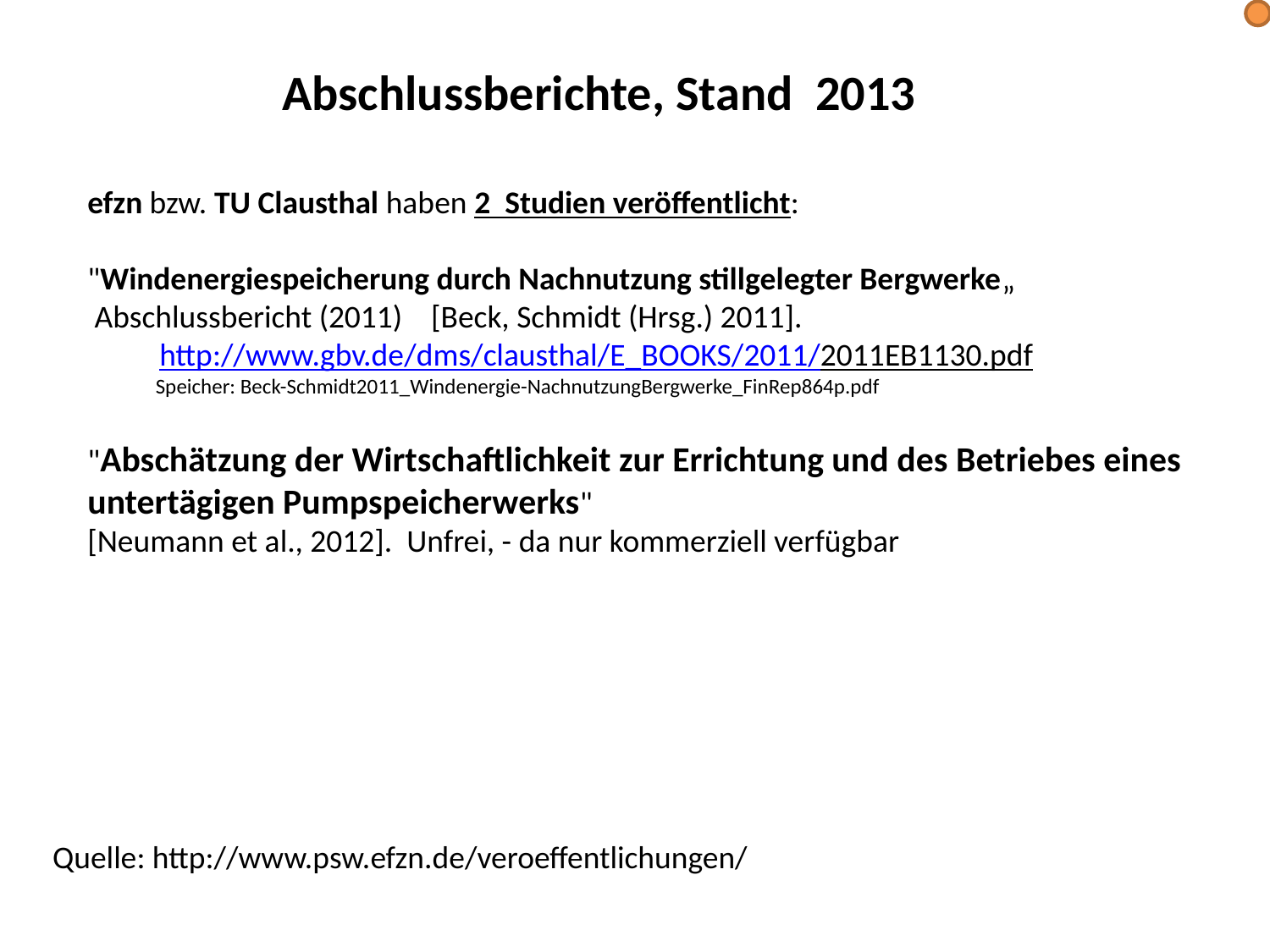

Abschlussberichte, Stand  2013
efzn bzw. TU Clausthal haben 2  Studien veröffentlicht:

"Windenergiespeicherung durch Nachnutzung stillgelegter Bergwerke„
 Abschlussbericht (2011)    [Beck, Schmidt (Hrsg.) 2011].
          http://www.gbv.de/dms/clausthal/E_BOOKS/2011/2011EB1130.pdf
              Speicher: Beck-Schmidt2011_Windenergie-NachnutzungBergwerke_FinRep864p.pdf

"Abschätzung der Wirtschaftlichkeit zur Errichtung und des Betriebes eines untertägigen Pumpspeicherwerks"
[Neumann et al., 2012].  Unfrei, - da nur kommerziell verfügbar
Quelle: http://www.psw.efzn.de/veroeffentlichungen/